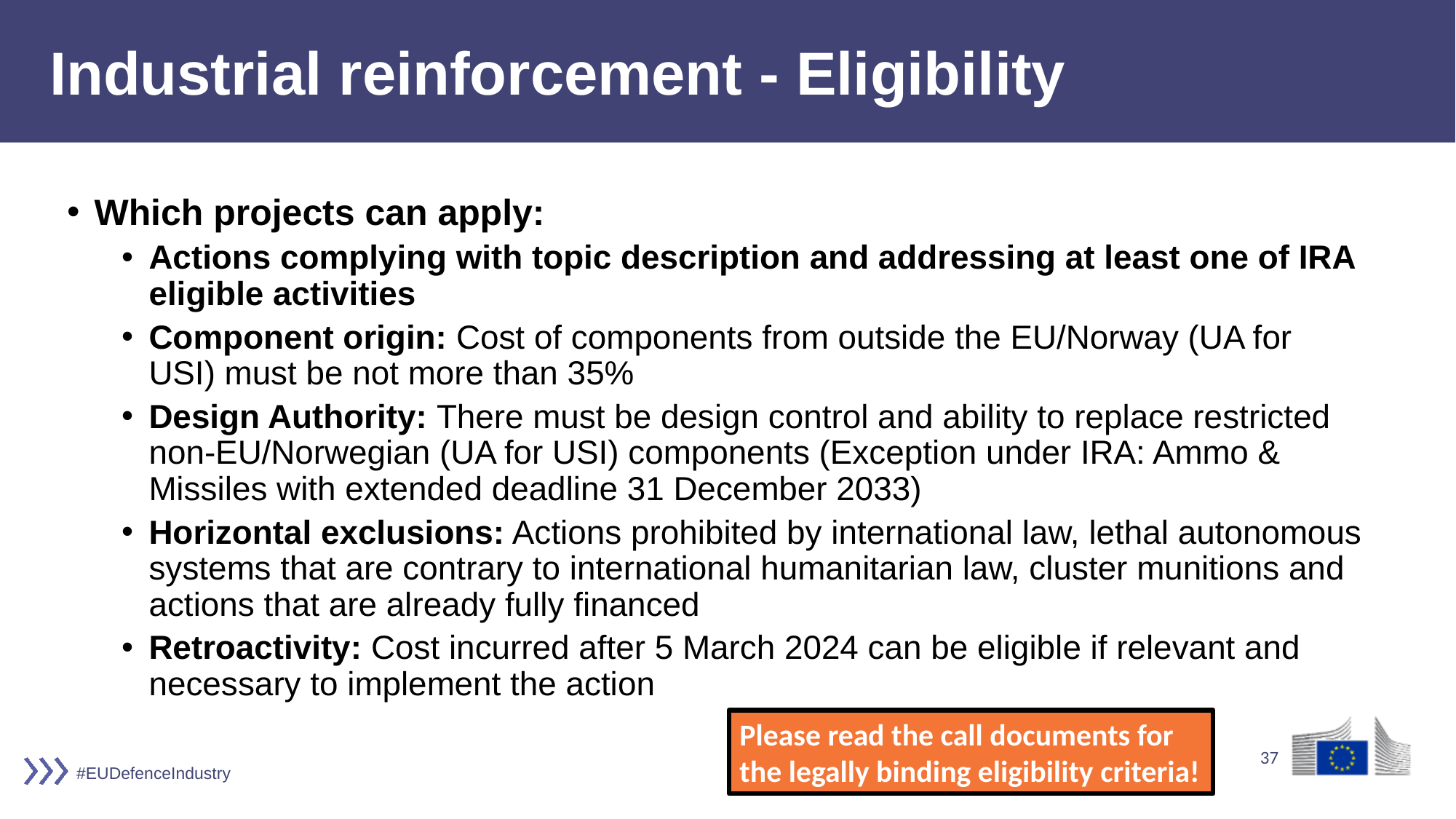

# Industrial reinforcement - Eligibility

Which projects can apply:
Actions complying with topic description and addressing at least one of IRA eligible activities
Component origin: Cost of components from outside the EU/Norway (UA for USI) must be not more than 35%
Design Authority: There must be design control and ability to replace restricted non-EU/Norwegian (UA for USI) components (Exception under IRA: Ammo & Missiles with extended deadline 31 December 2033)
Horizontal exclusions: Actions prohibited by international law, lethal autonomous systems that are contrary to international humanitarian law, cluster munitions and actions that are already fully financed
Retroactivity: Cost incurred after 5 March 2024 can be eligible if relevant and necessary to implement the action

Please read the call documents for the legally binding eligibility criteria!
37
37